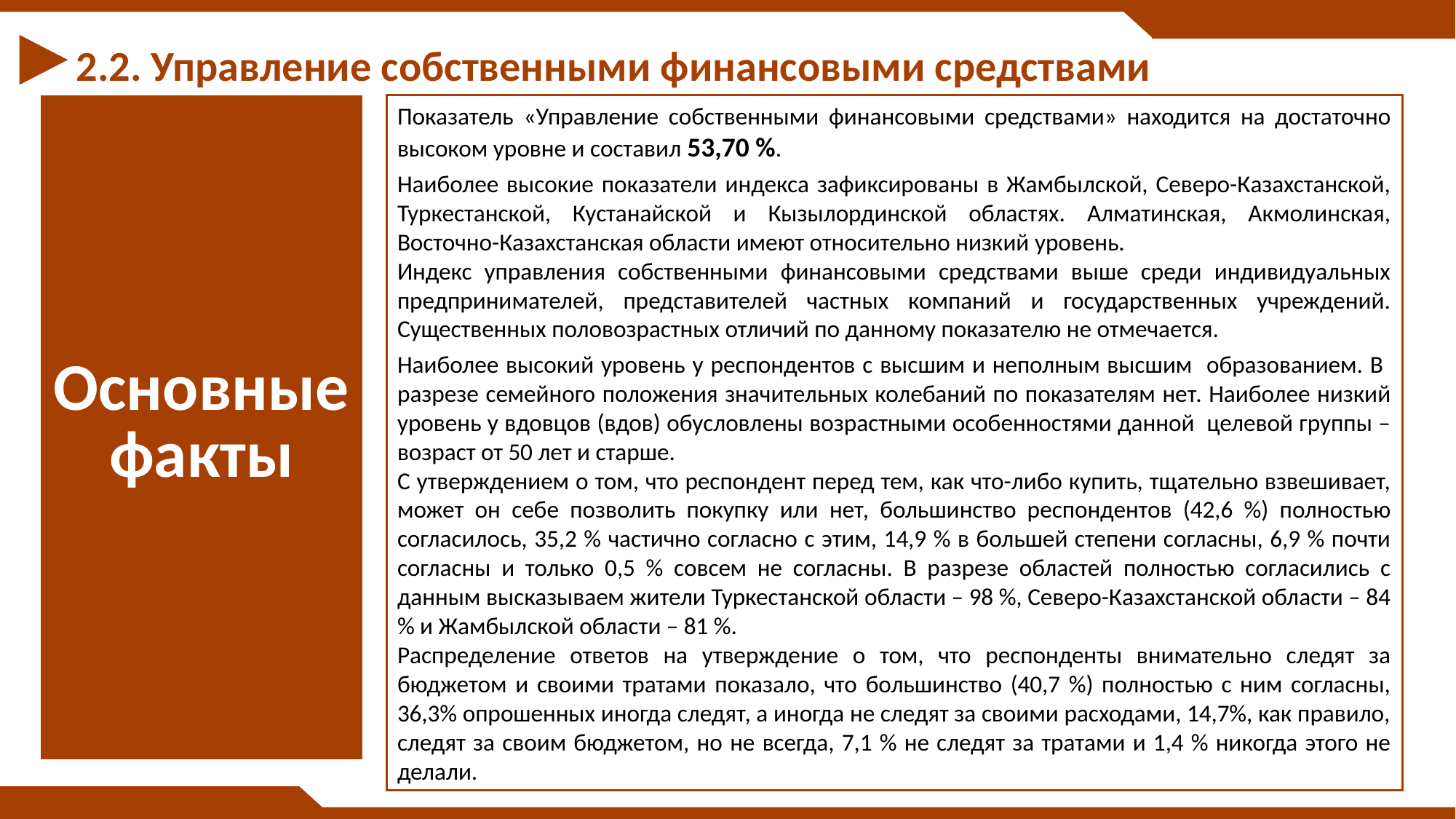

2.2. Управление собственными финансовыми средствами

| Основные факты |
| --- |
Показатель «Управление собственными финансовыми средствами» находится на достаточно высоком уровне и составил 53,70 %.
Наиболее высокие показатели индекса зафиксированы в Жамбылской, Северо-Казахстанской, Туркестанской, Кустанайской и Кызылординской областях. Алматинская, Акмолинская, Восточно-Казахстанская области имеют относительно низкий уровень.
Индекс управления собственными финансовыми средствами выше среди индивидуальных предпринимателей, представителей частных компаний и государственных учреждений. Существенных половозрастных отличий по данному показателю не отмечается.
Наиболее высокий уровень у респондентов с высшим и неполным высшим  образованием. В  разрезе семейного положения значительных колебаний по показателям нет. Наиболее низкий уровень у вдовцов (вдов) обусловлены возрастными особенностями данной  целевой группы – возраст от 50 лет и старше.
С утверждением о том, что респондент перед тем, как что-либо купить, тщательно взвешивает, может он себе позволить покупку или нет, большинство респондентов (42,6 %) полностью согласилось, 35,2 % частично согласно с этим, 14,9 % в большей степени согласны, 6,9 % почти согласны и только 0,5 % совсем не согласны. В разрезе областей полностью согласились с данным высказываем жители Туркестанской области – 98 %, Северо-Казахстанской области – 84 % и Жамбылской области – 81 %.
Распределение ответов на утверждение о том, что респонденты внимательно следят за бюджетом и своими тратами показало, что большинство (40,7 %) полностью с ним согласны, 36,3% опрошенных иногда следят, а иногда не следят за своими расходами, 14,7%, как правило, следят за своим бюджетом, но не всегда, 7,1 % не следят за тратами и 1,4 % никогда этого не делали.
49